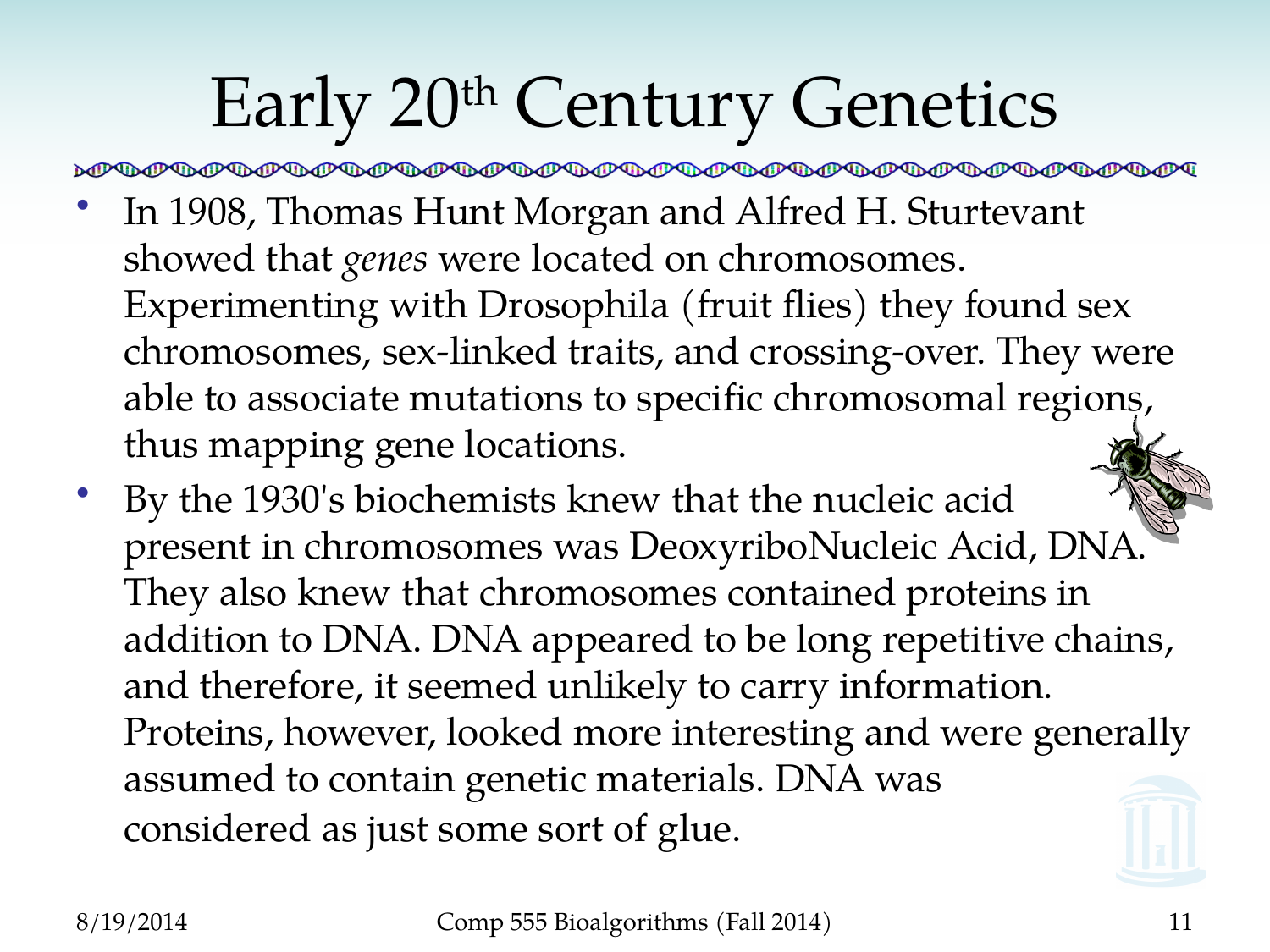

# Early 20th Century Genetics
In 1908, Thomas Hunt Morgan and Alfred H. Sturtevant showed that genes were located on chromosomes. Experimenting with Drosophila (fruit flies) they found sex chromosomes, sex-linked traits, and crossing-over. They were able to associate mutations to specific chromosomal regions, thus mapping gene locations.
By the 1930's biochemists knew that the nucleic acid
present in chromosomes was DeoxyriboNucleic Acid, DNA. They also knew that chromosomes contained proteins in addition to DNA. DNA appeared to be long repetitive chains, and therefore, it seemed unlikely to carry information. Proteins, however, looked more interesting and were generally assumed to contain genetic materials. DNA was
considered as just some sort of glue.

8/19/2014
Comp 555 Bioalgorithms (Fall 2014)
11